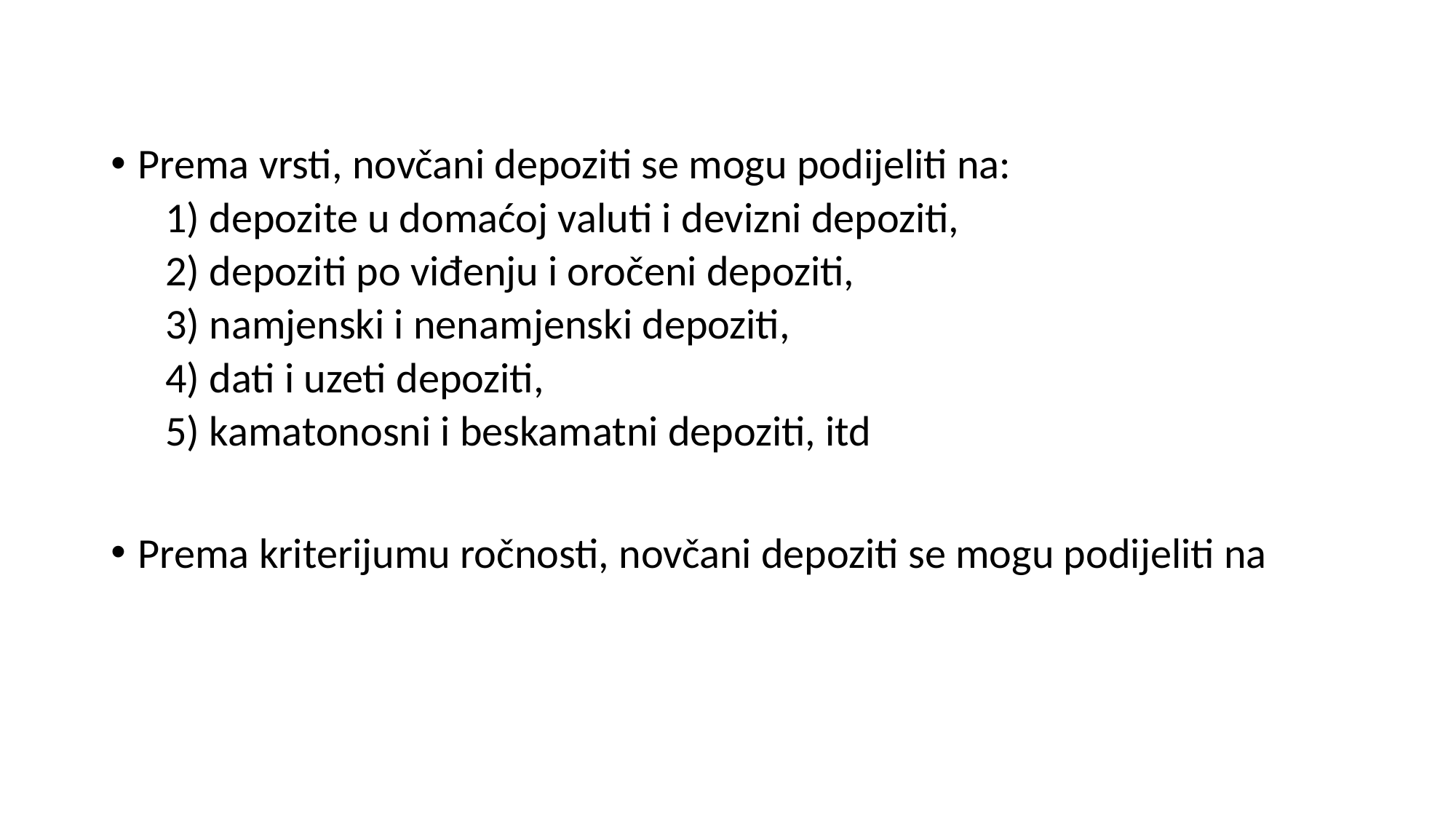

Prema vrsti, novčani depoziti se mogu podijeliti na:
1) depozite u domaćoj valuti i devizni depoziti,
2) depoziti po viđenju i oročeni depoziti,
3) namjenski i nenamjenski depoziti,
4) dati i uzeti depoziti,
5) kamatonosni i beskamatni depoziti, itd

Prema kriterijumu ročnosti, novčani depoziti se mogu podijeliti na